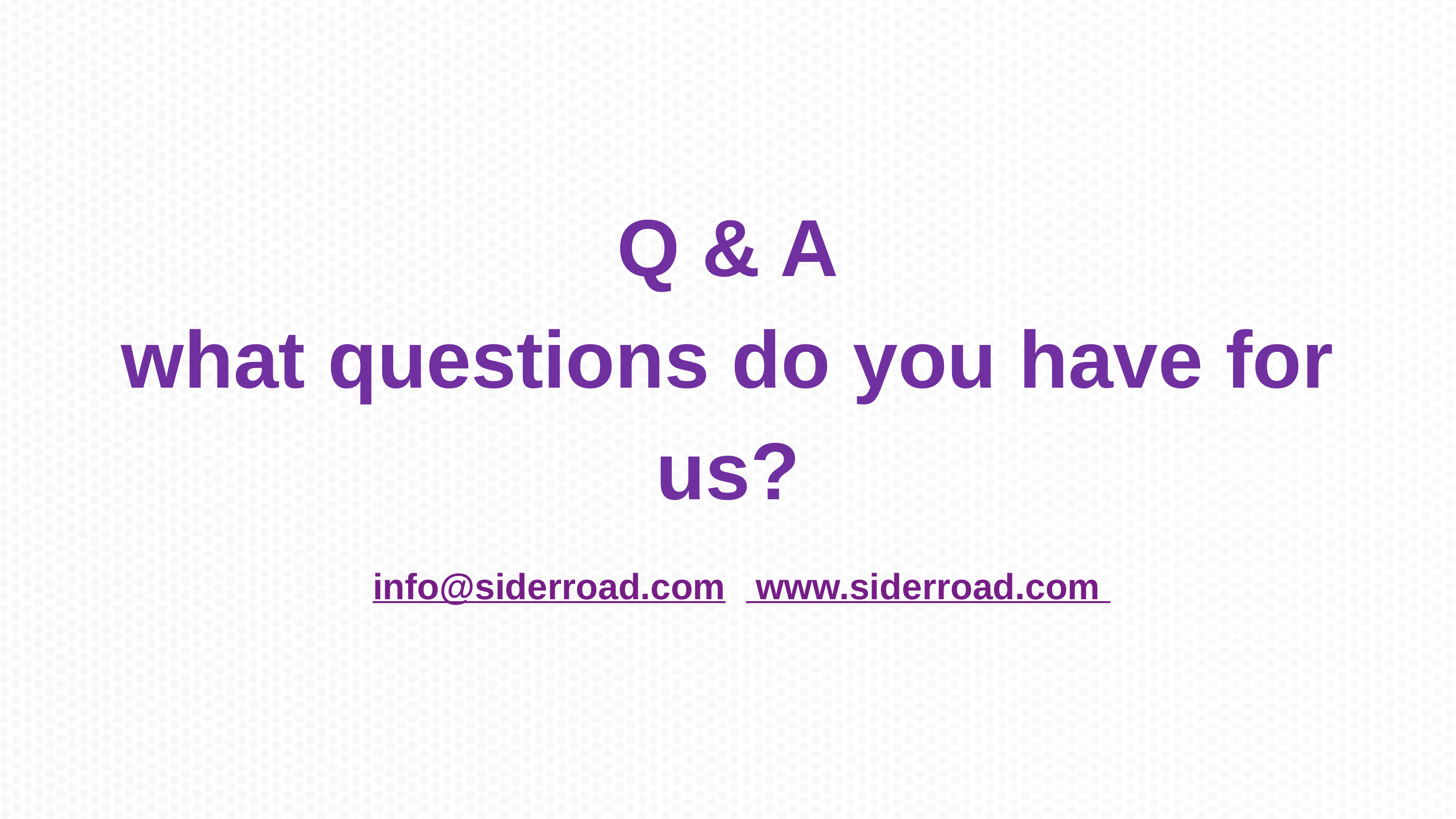

Q & A
what questions do you have for us?
info@siderroad.com   www.siderroad.com